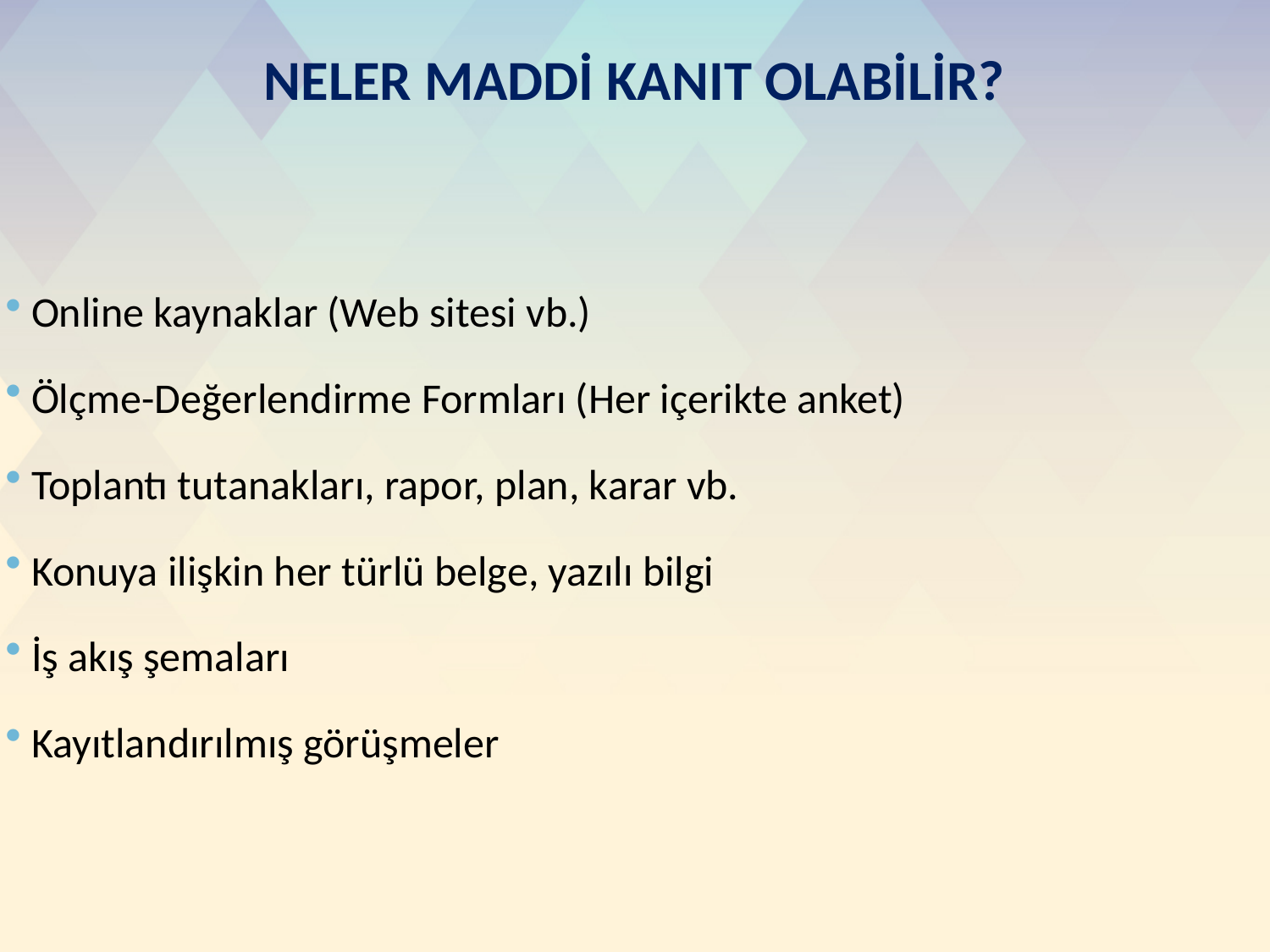

# NELER MADDİ KANIT OLABİLİR?
 Online kaynaklar (Web sitesi vb.)
 Ölçme-Değerlendirme Formları (Her içerikte anket)
 Toplantı tutanakları, rapor, plan, karar vb.
 Konuya ilişkin her türlü belge, yazılı bilgi
 İş akış şemaları
 Kayıtlandırılmış görüşmeler